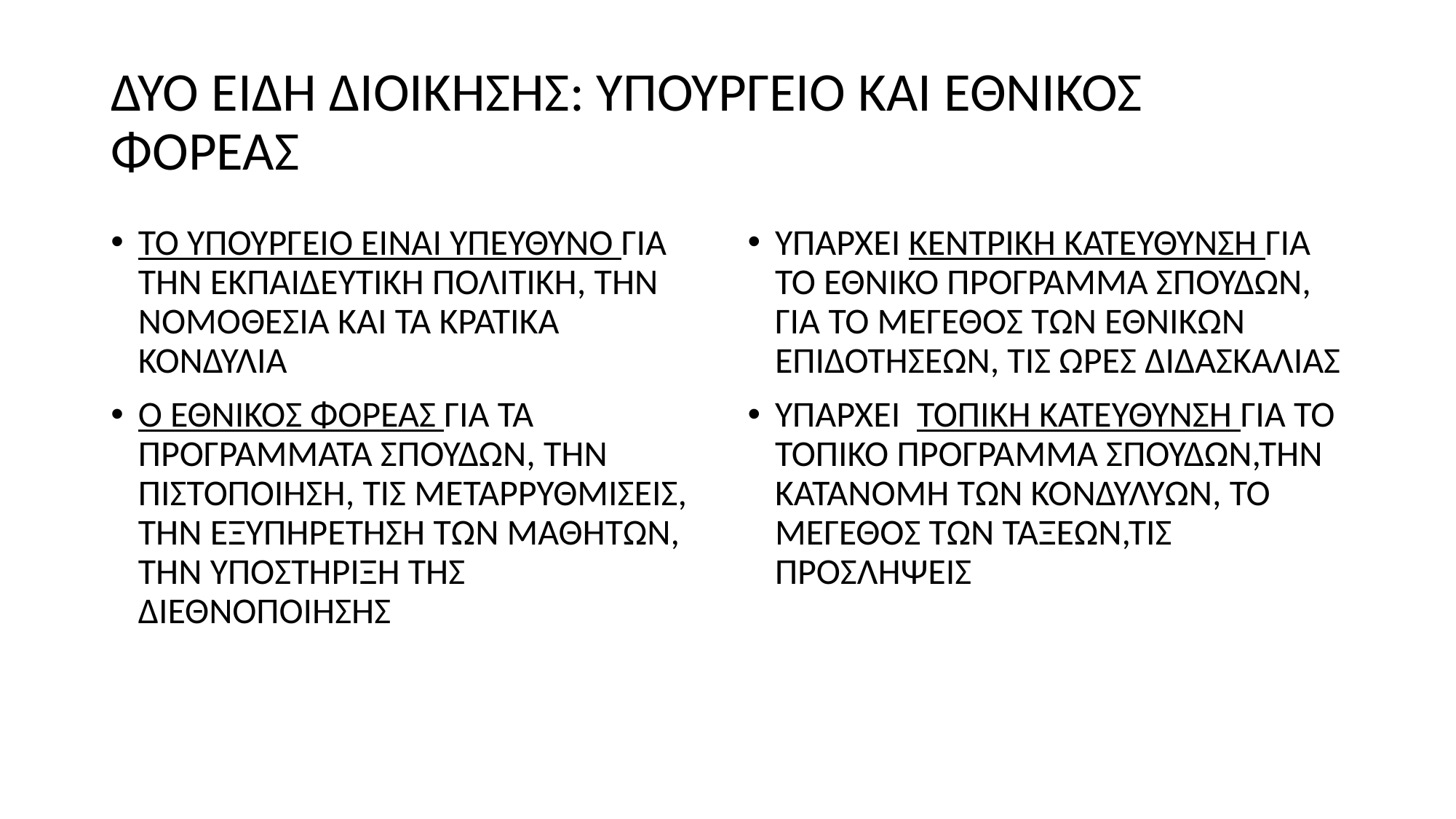

# ΔΥΟ ΕΙΔΗ ΔΙΟΙΚΗΣΗΣ: ΥΠΟΥΡΓΕΙΟ ΚΑΙ ΕΘΝΙΚΟΣ ΦΟΡΕΑΣ
ΤΟ ΥΠΟΥΡΓΕΙΟ ΕΙΝΑΙ ΥΠΕΥΘΥΝΟ ΓΙΑ ΤΗΝ ΕΚΠΑΙΔΕΥΤΙΚΗ ΠΟΛΙΤΙΚΗ, ΤΗΝ ΝΟΜΟΘΕΣΙΑ ΚΑΙ ΤΑ ΚΡΑΤΙΚΑ ΚΟΝΔΥΛΙΑ
Ο ΕΘΝΙΚΟΣ ΦΟΡΕΑΣ ΓΙΑ ΤΑ ΠΡΟΓΡΑΜΜΑΤΑ ΣΠΟΥΔΩΝ, ΤΗΝ ΠΙΣΤΟΠΟΙΗΣΗ, ΤΙΣ ΜΕΤΑΡΡΥΘΜΙΣΕΙΣ, ΤΗΝ ΕΞΥΠΗΡΕΤΗΣΗ ΤΩΝ ΜΑΘΗΤΩΝ, ΤΗΝ ΥΠΟΣΤΗΡΙΞΗ ΤΗΣ ΔΙΕΘΝΟΠΟΙΗΣΗΣ
ΥΠΑΡΧΕΙ ΚΕΝΤΡΙΚΗ ΚΑΤΕΥΘΥΝΣΗ ΓΙΑ ΤΟ ΕΘΝΙΚΟ ΠΡΟΓΡΑΜΜΑ ΣΠΟΥΔΩΝ, ΓΙΑ ΤΟ ΜΕΓΕΘΟΣ ΤΩΝ ΕΘΝΙΚΩΝ ΕΠΙΔΟΤΗΣΕΩΝ, ΤΙΣ ΩΡΕΣ ΔΙΔΑΣΚΑΛΙΑΣ
ΥΠΑΡΧΕΙ  ΤΟΠΙΚΗ ΚΑΤΕΥΘΥΝΣΗ ΓΙΑ ΤΟ ΤΟΠΙΚΟ ΠΡΟΓΡΑΜΜΑ ΣΠΟΥΔΩΝ,ΤΗΝ ΚΑΤΑΝΟΜΗ ΤΩΝ ΚΟΝΔΥΛΥΩΝ, ΤΟ ΜΕΓΕΘΟΣ ΤΩΝ ΤΑΞΕΩΝ,ΤΙΣ ΠΡΟΣΛΗΨΕΙΣ